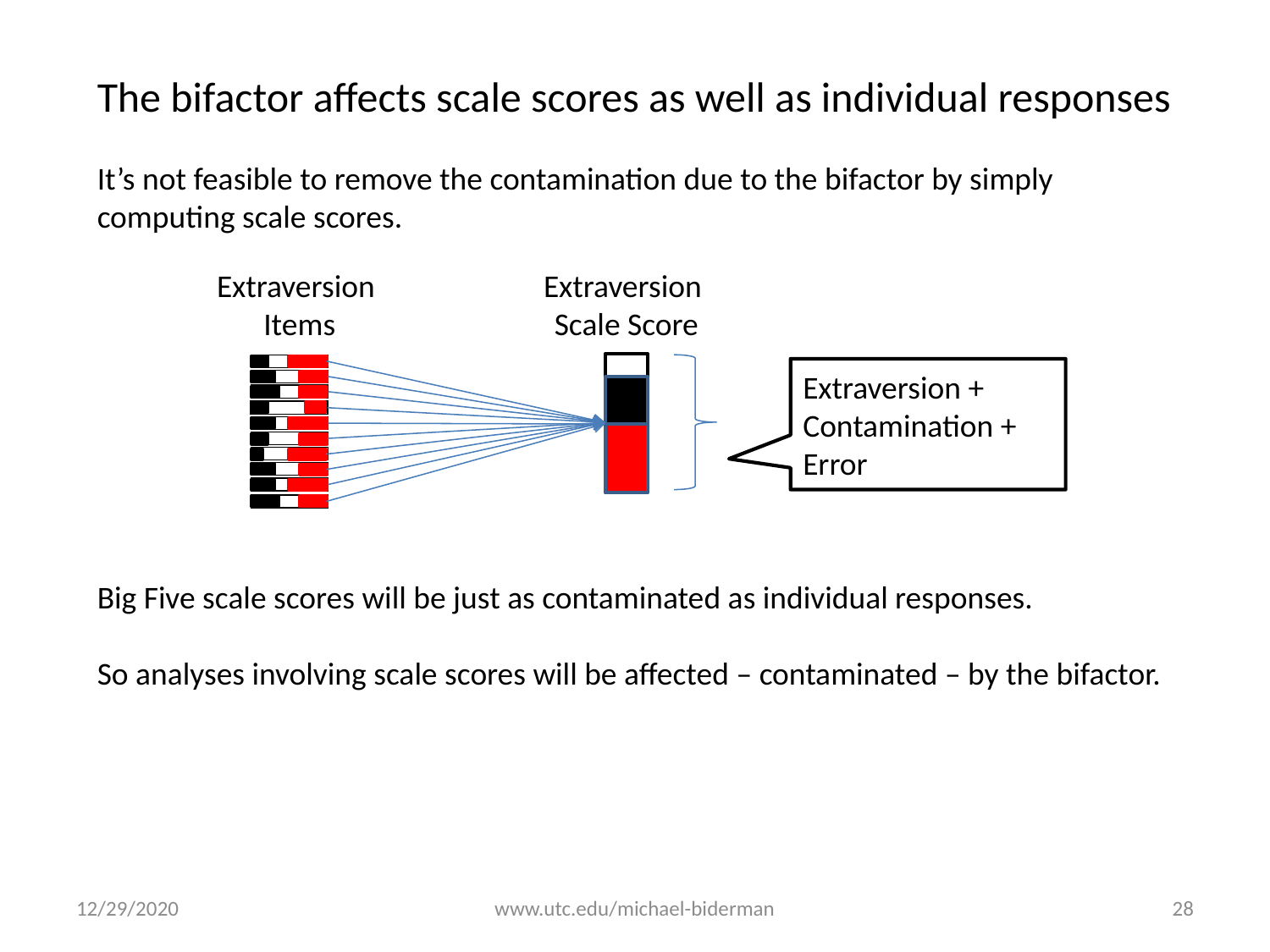

The bifactor affects scale scores as well as individual responses

It’s not feasible to remove the contamination due to the bifactor by simply computing scale scores.

Big Five scale scores will be just as contaminated as individual responses.

So analyses involving scale scores will be affected – contaminated – by the bifactor.

Extraversion
Items
Extraversion
Scale Score

Extraversion + Contamination +
Error

12/29/2020
www.utc.edu/michael-biderman
28